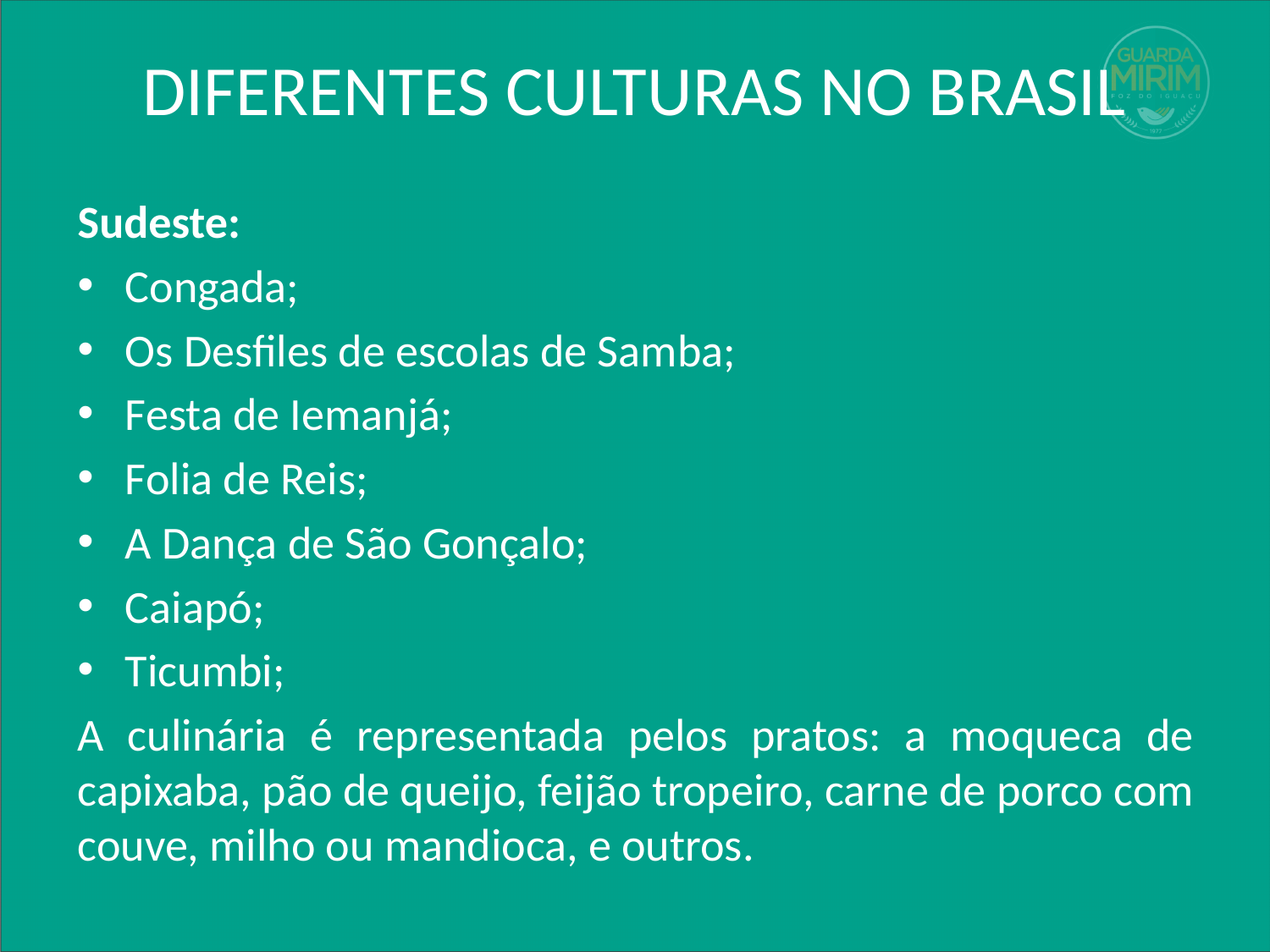

# DIFERENTES CULTURAS NO BRASIL
Sudeste:
Congada;
Os Desfiles de escolas de Samba;
Festa de Iemanjá;
Folia de Reis;
A Dança de São Gonçalo;
Caiapó;
Ticumbi;
A culinária é representada pelos pratos: a moqueca de capixaba, pão de queijo, feijão tropeiro, carne de porco com couve, milho ou mandioca, e outros.